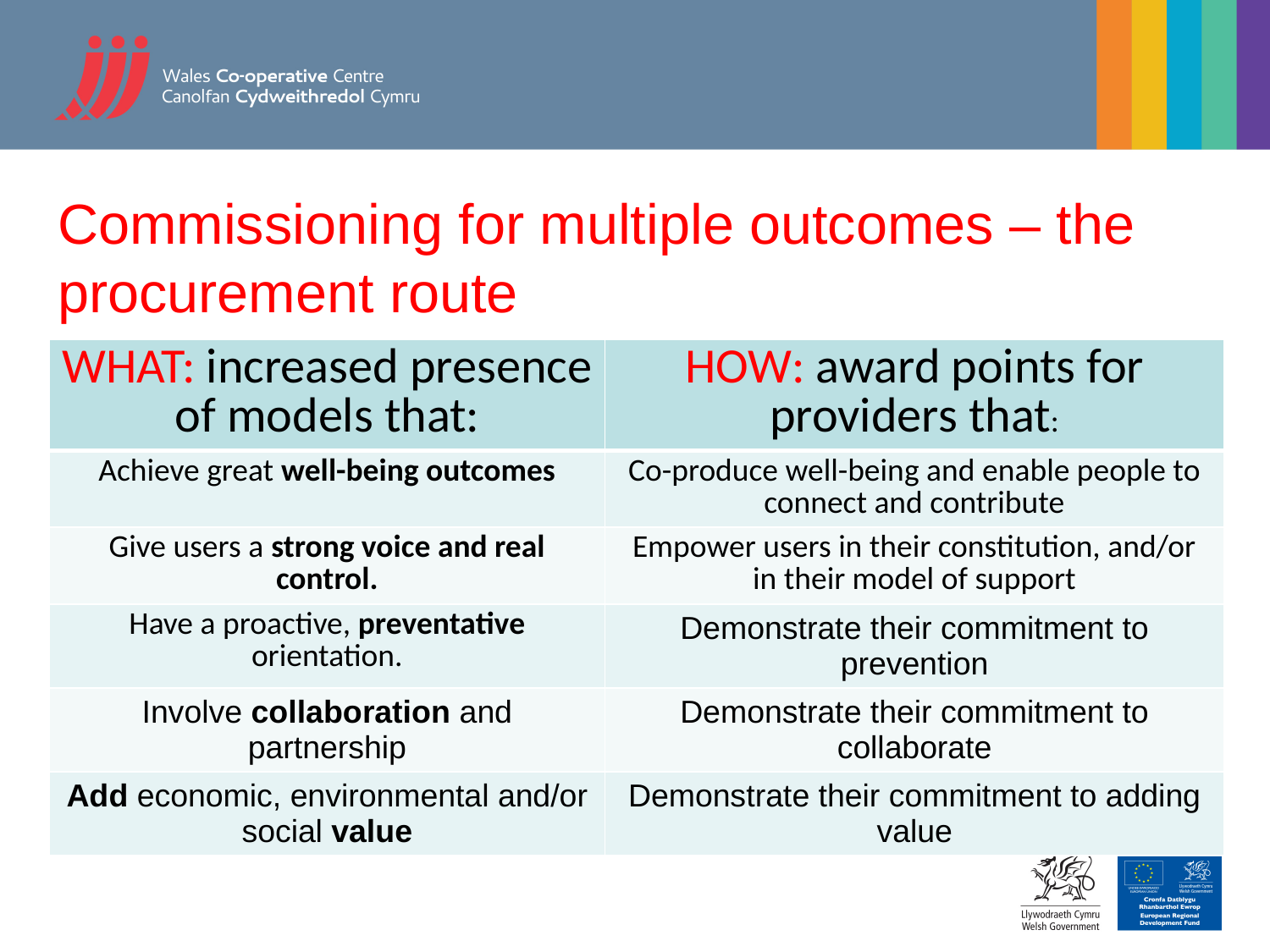

# Commissioning for multiple outcomes – the procurement route
| WHAT: increased presence of models that: | HOW: award points for providers that: |
| --- | --- |
| Achieve great well-being outcomes | Co-produce well-being and enable people to connect and contribute |
| Give users a strong voice and real control. | Empower users in their constitution, and/or in their model of support |
| Have a proactive, preventative orientation. | Demonstrate their commitment to prevention |
| Involve collaboration and partnership | Demonstrate their commitment to collaborate |
| Add economic, environmental and/or social value | Demonstrate their commitment to adding value |